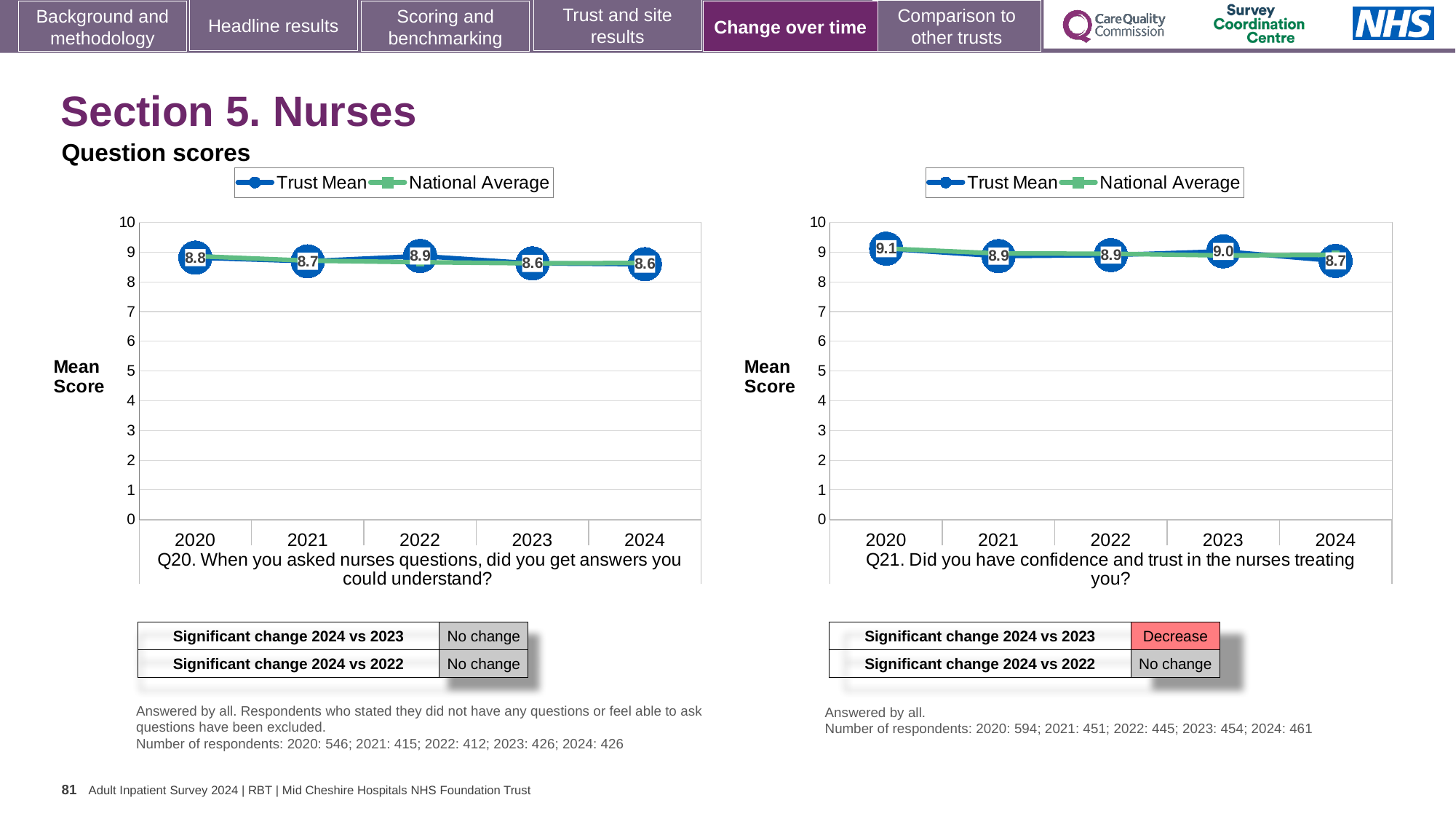

# Section 5. Nurses
Question scores

### Chart

| Category | Trust Mean | National Average |
|---|---|---|
| 2020 | 8.81759314038901 | 8.867721108593516 |
| 2021 | 8.693800034787749 | 8.715029869802708 |
| 2022 | 8.870439577929416 | 8.661767751838035 |
| 2023 | 8.622877926987423 | 8.624485091651344 |
| 2024 | 8.595898072426987 | 8.638434075859962 |

### Chart

| Category | Trust Mean | National Average |
|---|---|---|
| 2020 | 9.117573195900702 | 9.123002031850694 |
| 2021 | 8.867855505404235 | 8.957632680486954 |
| 2022 | 8.902087559233786 | 8.947825493165448 |
| 2023 | 9.02792859925212 | 8.888977619551937 |
| 2024 | 8.705430575554965 | 8.911632890601101 |
| Significant change 2024 vs 2023 | No change |
| --- | --- |
| Significant change 2024 vs 2022 | No change |
| Significant change 2024 vs 2023 | Decrease |
| --- | --- |
| Significant change 2024 vs 2022 | No change |
Answered by all. Respondents who stated they did not have any questions or feel able to ask questions have been excluded.
Number of respondents: 2020: 546; 2021: 415; 2022: 412; 2023: 426; 2024: 426

Answered by all.
Number of respondents: 2020: 594; 2021: 451; 2022: 445; 2023: 454; 2024: 461

81